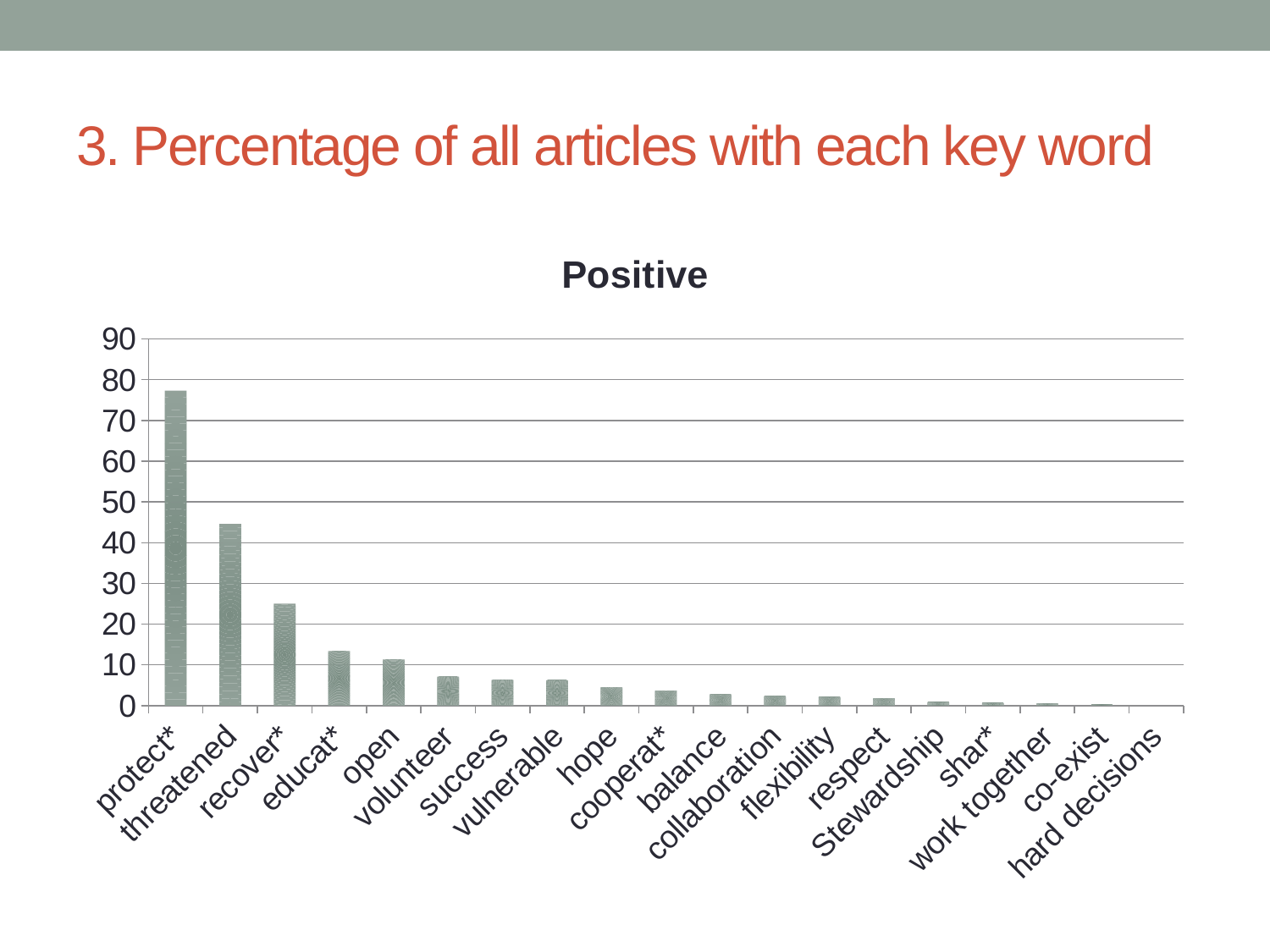

# 3. Percentage of all articles with each key word

### Chart:

| Category | Positive |
|---|---|
| protect* | 77.3 |
| threatened | 44.6 |
| recover* | 25.0 |
| educat* | 13.4 |
| open | 11.3 |
| volunteer | 7.1 |
| success | 6.3 |
| vulnerable | 6.2 |
| hope | 4.5 |
| cooperat* | 3.7 |
| balance | 2.7 |
| collaboration | 2.3 |
| flexibility | 2.1 |
| respect | 1.8 |
| Stewardship | 0.8 |
| shar* | 0.6 |
| work together | 0.5 |
| co-exist | 0.2 |
| hard decisions | 0.0 |